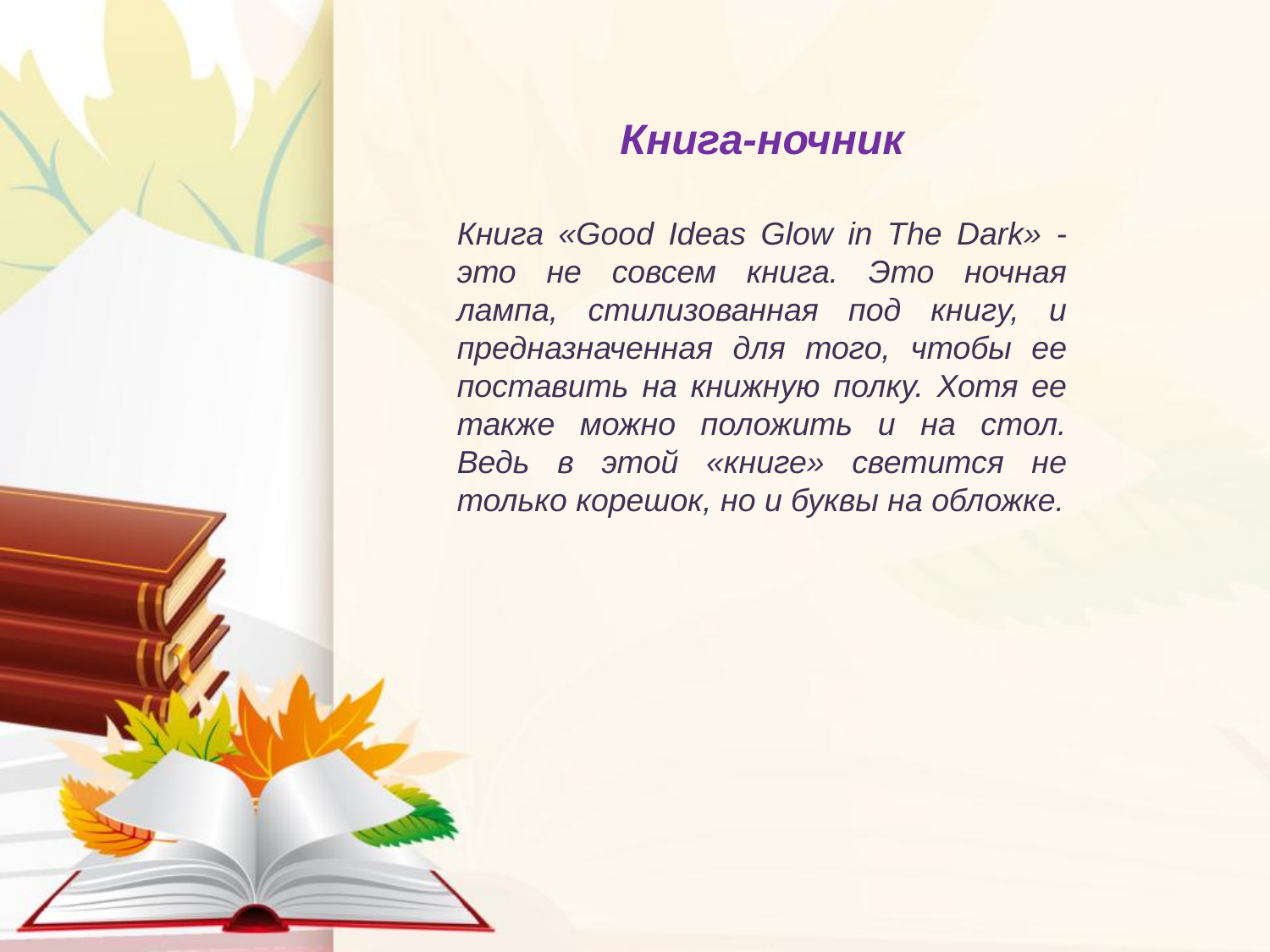

Книга-ночник

Книга «Good Ideas Glow in The Dark» - это не совсем книга. Это ночная лампа, стилизованная под книгу, и предназначенная для того, чтобы ее поставить на книжную полку. Хотя ее также можно положить и на стол. Ведь в этой «книге» светится не только корешок, но и буквы на обложке.